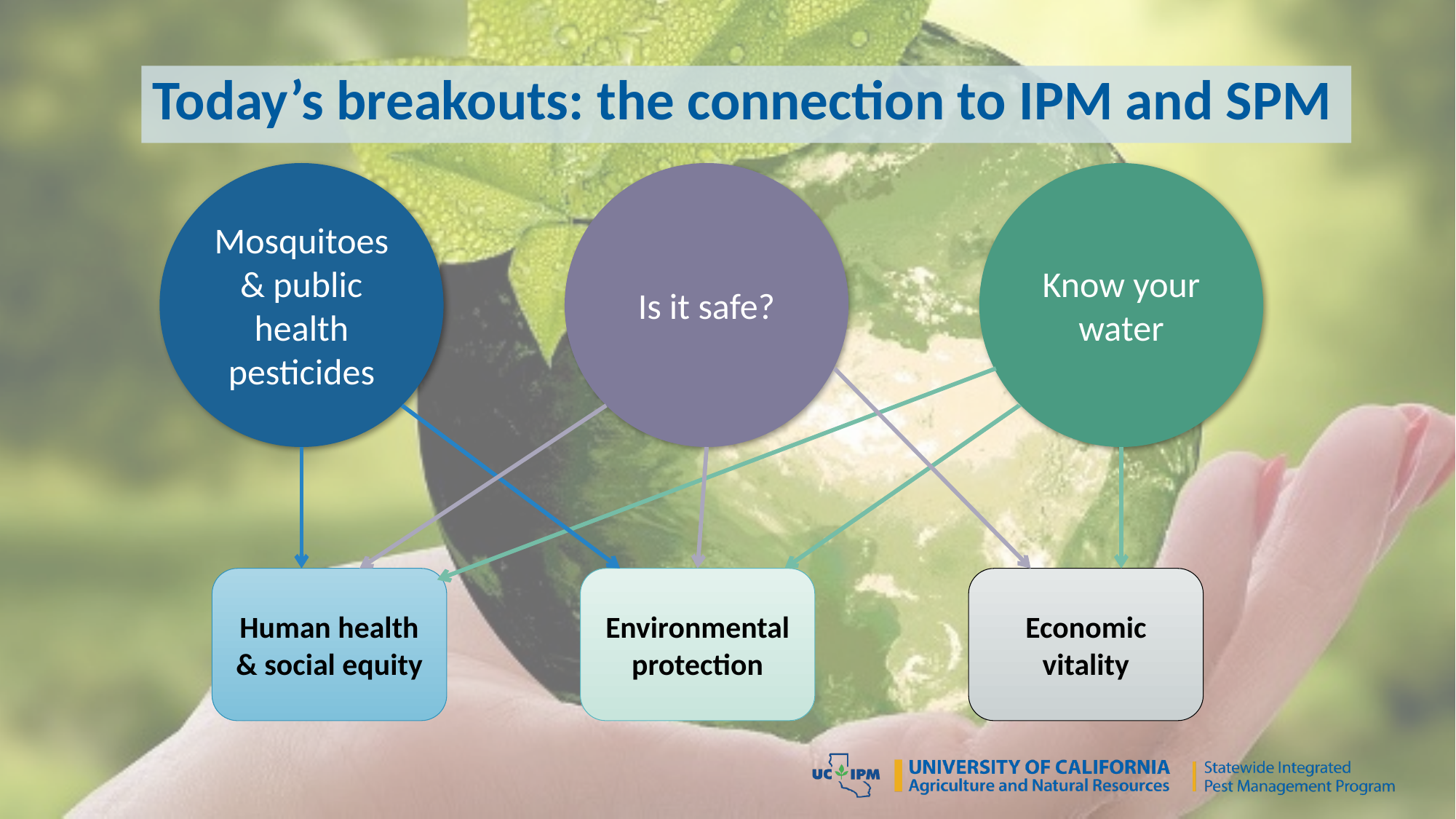

# Today’s breakouts: the connection to IPM and SPM
Mosquitoes & public health pesticides
Is it safe?
Know your water
Human health & social equity
Economic vitality
Environmental protection